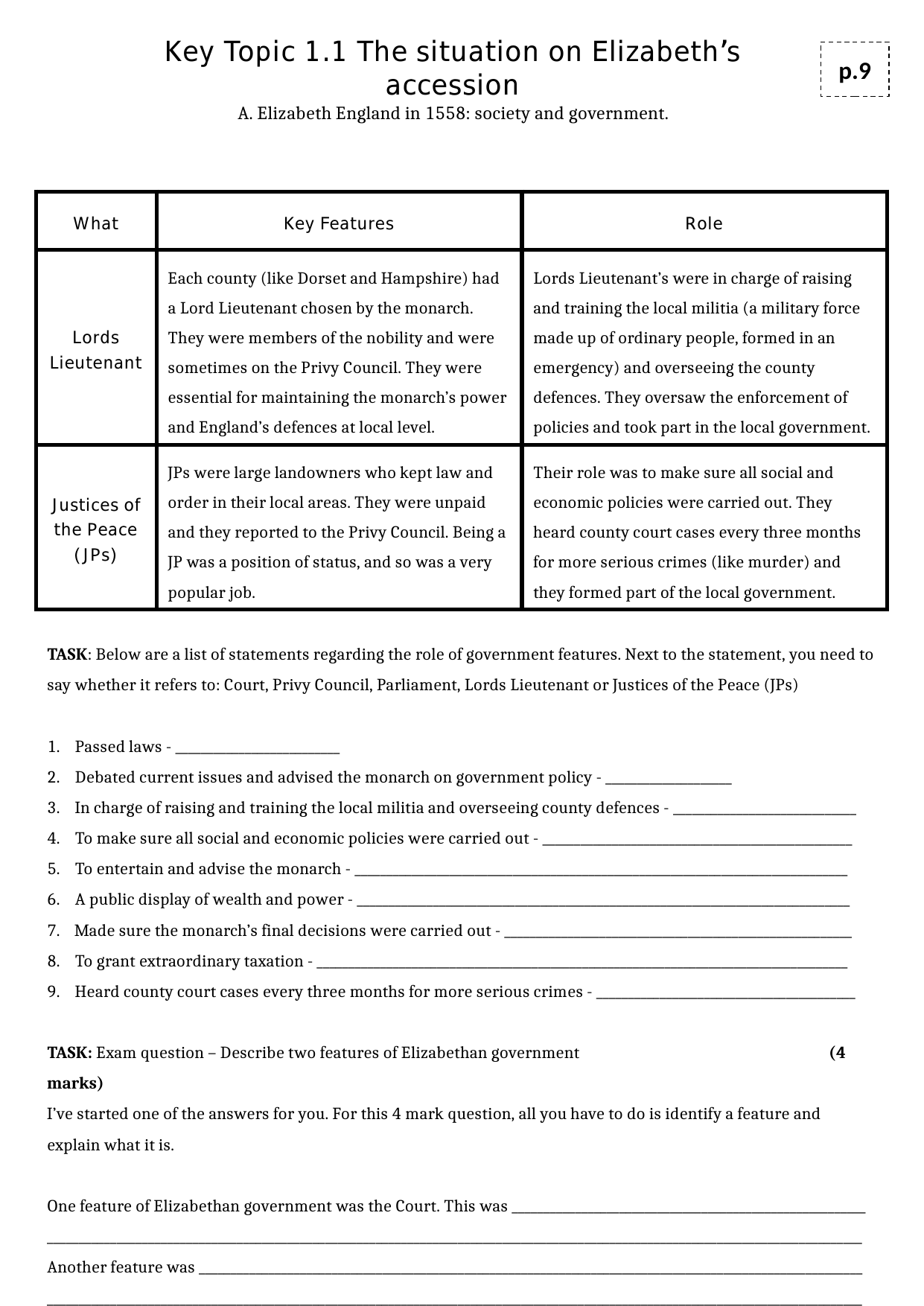

Key Topic 1.1 The situation on Elizabeth’s accession
A. Elizabeth England in 1558: society and government.
p.9
| What | Key Features | Role |
| --- | --- | --- |
| Lords Lieutenant | Each county (like Dorset and Hampshire) had a Lord Lieutenant chosen by the monarch. They were members of the nobility and were sometimes on the Privy Council. They were essential for maintaining the monarch’s power and England’s defences at local level. | Lords Lieutenant’s were in charge of raising and training the local militia (a military force made up of ordinary people, formed in an emergency) and overseeing the county defences. They oversaw the enforcement of policies and took part in the local government. |
| Justices of the Peace (JPs) | JPs were large landowners who kept law and order in their local areas. They were unpaid and they reported to the Privy Council. Being a JP was a position of status, and so was a very popular job. | Their role was to make sure all social and economic policies were carried out. They heard county court cases every three months for more serious crimes (like murder) and they formed part of the local government. |
TASK: Below are a list of statements regarding the role of government features. Next to the statement, you need to say whether it refers to: Court, Privy Council, Parliament, Lords Lieutenant or Justices of the Peace (JPs)

Passed laws - __________________________
Debated current issues and advised the monarch on government policy - ____________________
In charge of raising and training the local militia and overseeing county defences - _____________________________
To make sure all social and economic policies were carried out - _________________________________________________
To entertain and advise the monarch - ______________________________________________________________________________
A public display of wealth and power - ______________________________________________________________________________
Made sure the monarch’s final decisions were carried out - _______________________________________________________
To grant extraordinary taxation - ____________________________________________________________________________________
Heard county court cases every three months for more serious crimes - _________________________________________

TASK: Exam question – Describe two features of Elizabethan government 			(4 marks)
I’ve started one of the answers for you. For this 4 mark question, all you have to do is identify a feature and explain what it is.

One feature of Elizabethan government was the Court. This was ________________________________________________________
_________________________________________________________________________________________________________________________________
Another feature was _________________________________________________________________________________________________________
_________________________________________________________________________________________________________________________________